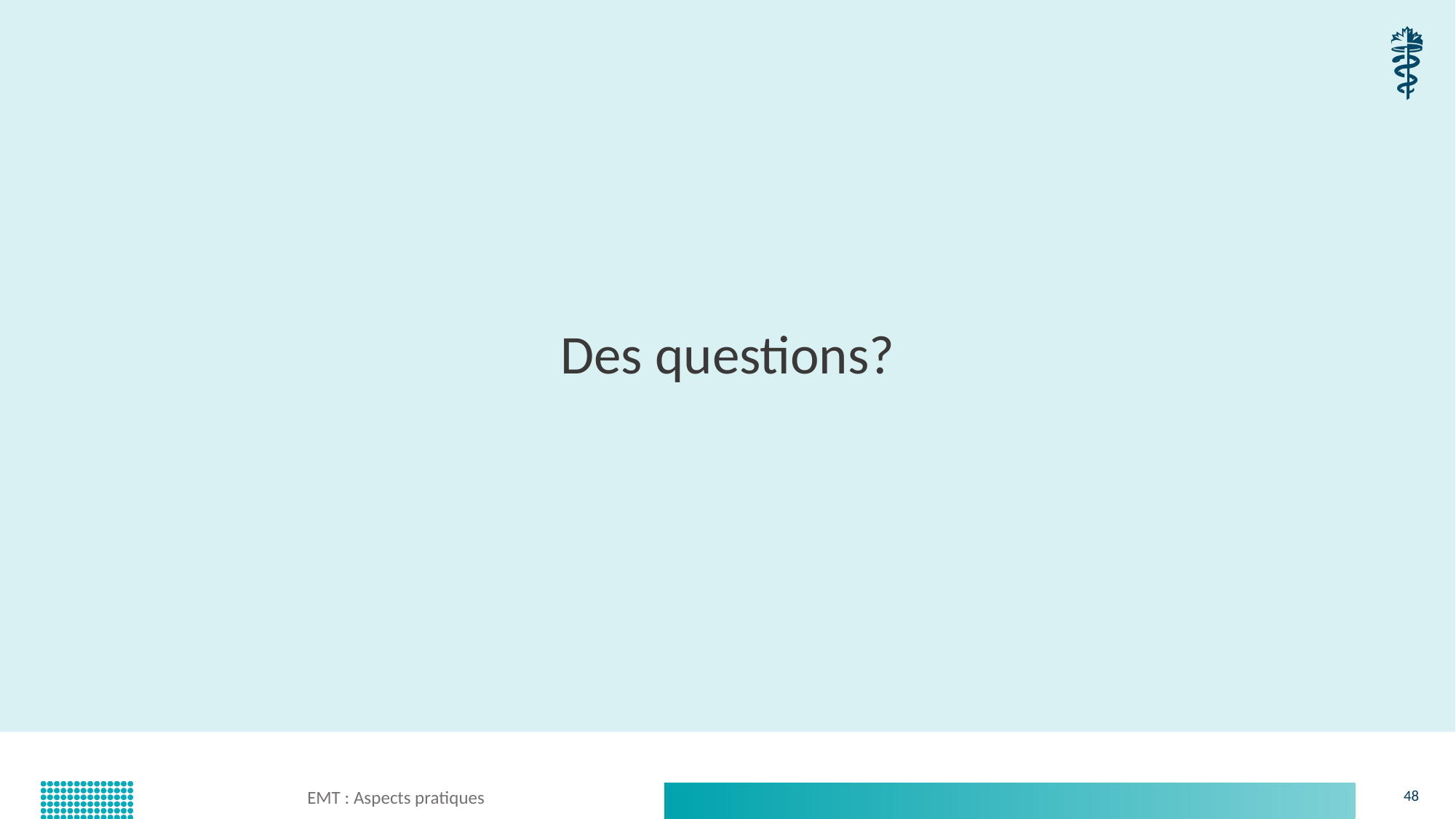

Des questions?
EMT : Aspects pratiques
48